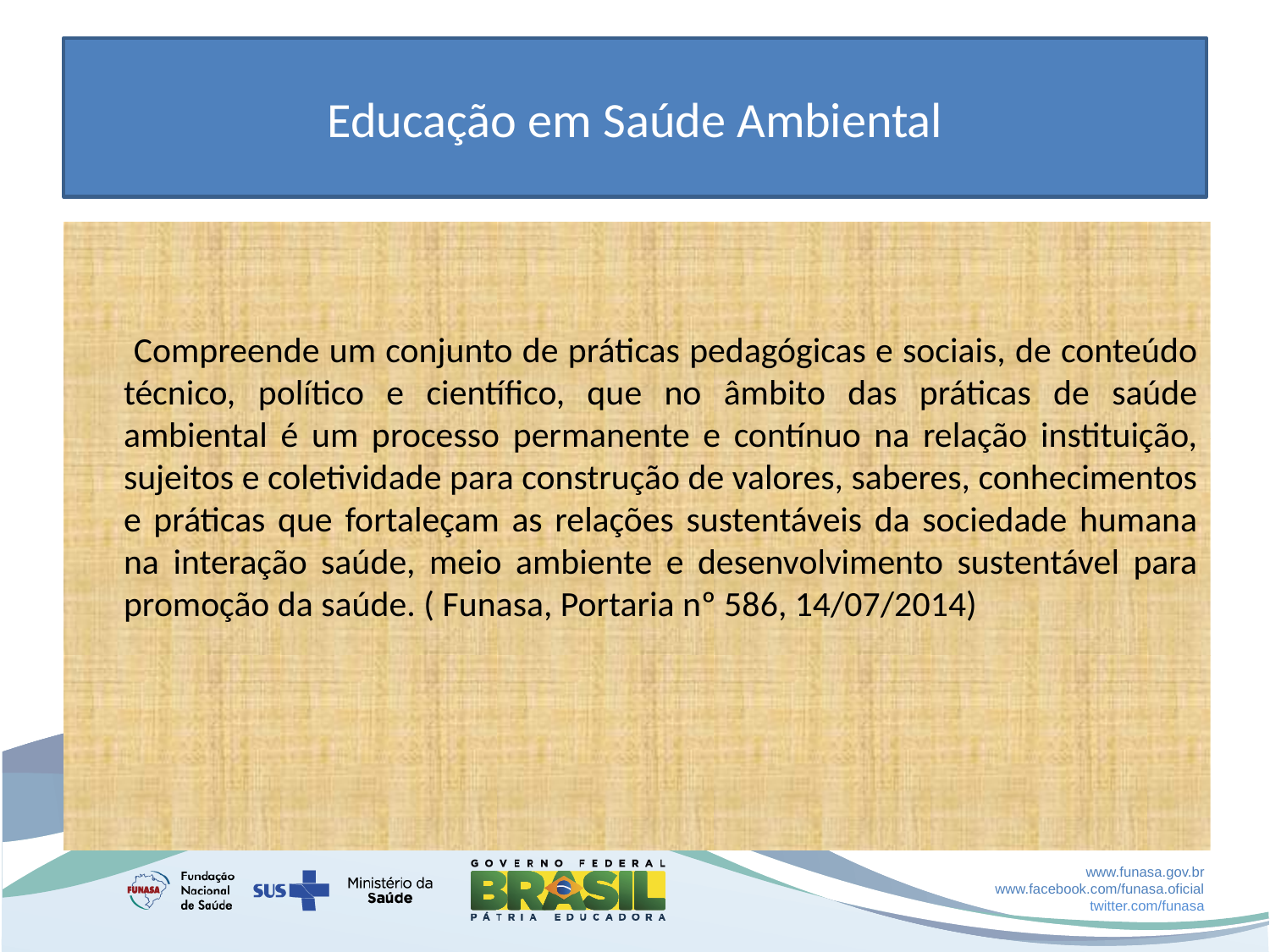

# Educação em Saúde Ambiental

      Compreende um conjunto de práticas pedagógicas e sociais, de conteúdo técnico, político e científico, que no âmbito das práticas de saúde ambiental é um processo permanente e contínuo na relação instituição, sujeitos e coletividade para construção de valores, saberes, conhecimentos e práticas que fortaleçam as relações sustentáveis da sociedade humana na interação saúde, meio ambiente e desenvolvimento sustentável para promoção da saúde. ( Funasa, Portaria nº 586, 14/07/2014)